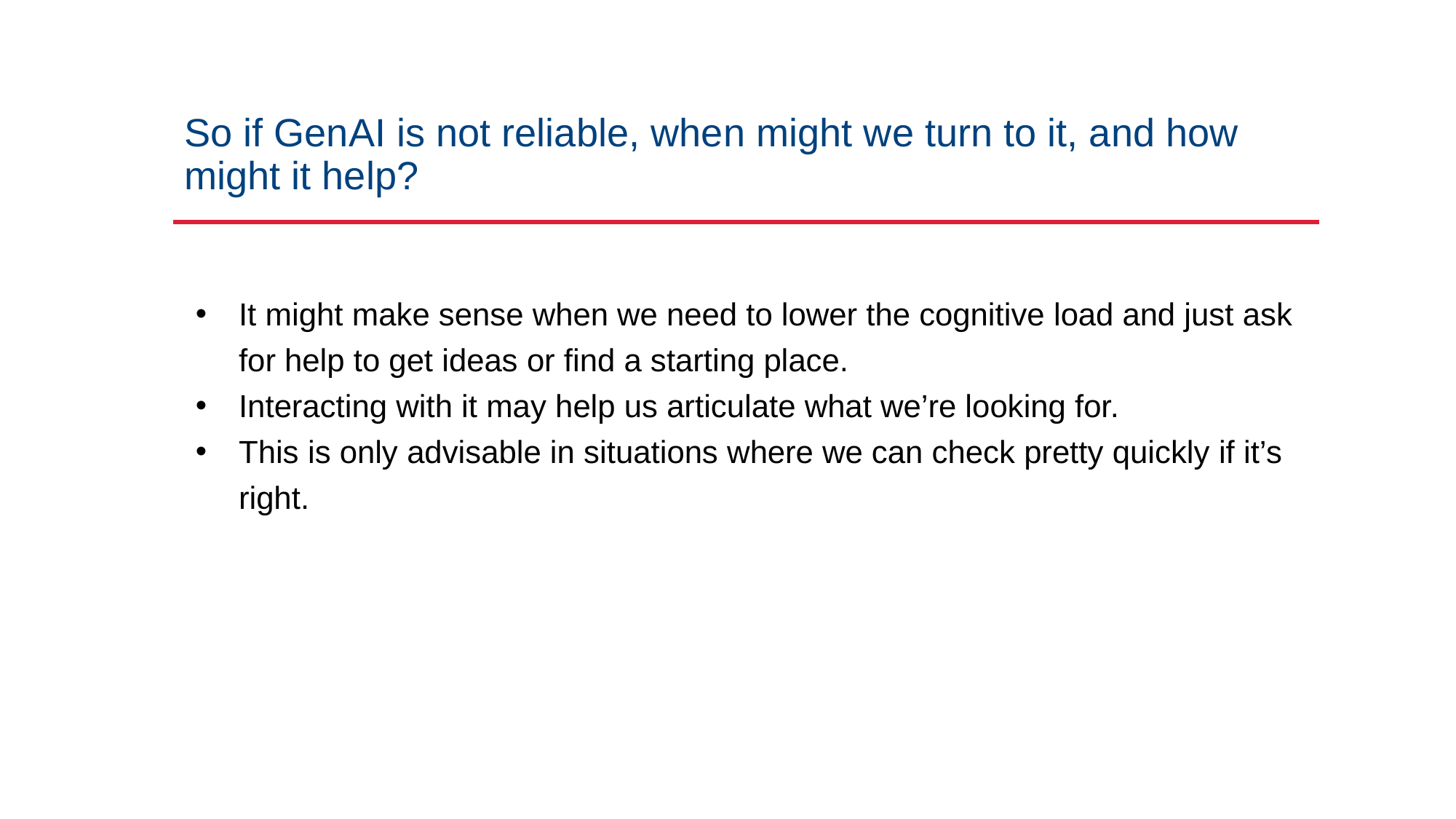

# So if GenAI is not reliable, when might we turn to it, and how might it help?

It might make sense when we need to lower the cognitive load and just ask for help to get ideas or find a starting place.
Interacting with it may help us articulate what we’re looking for.
This is only advisable in situations where we can check pretty quickly if it’s right.